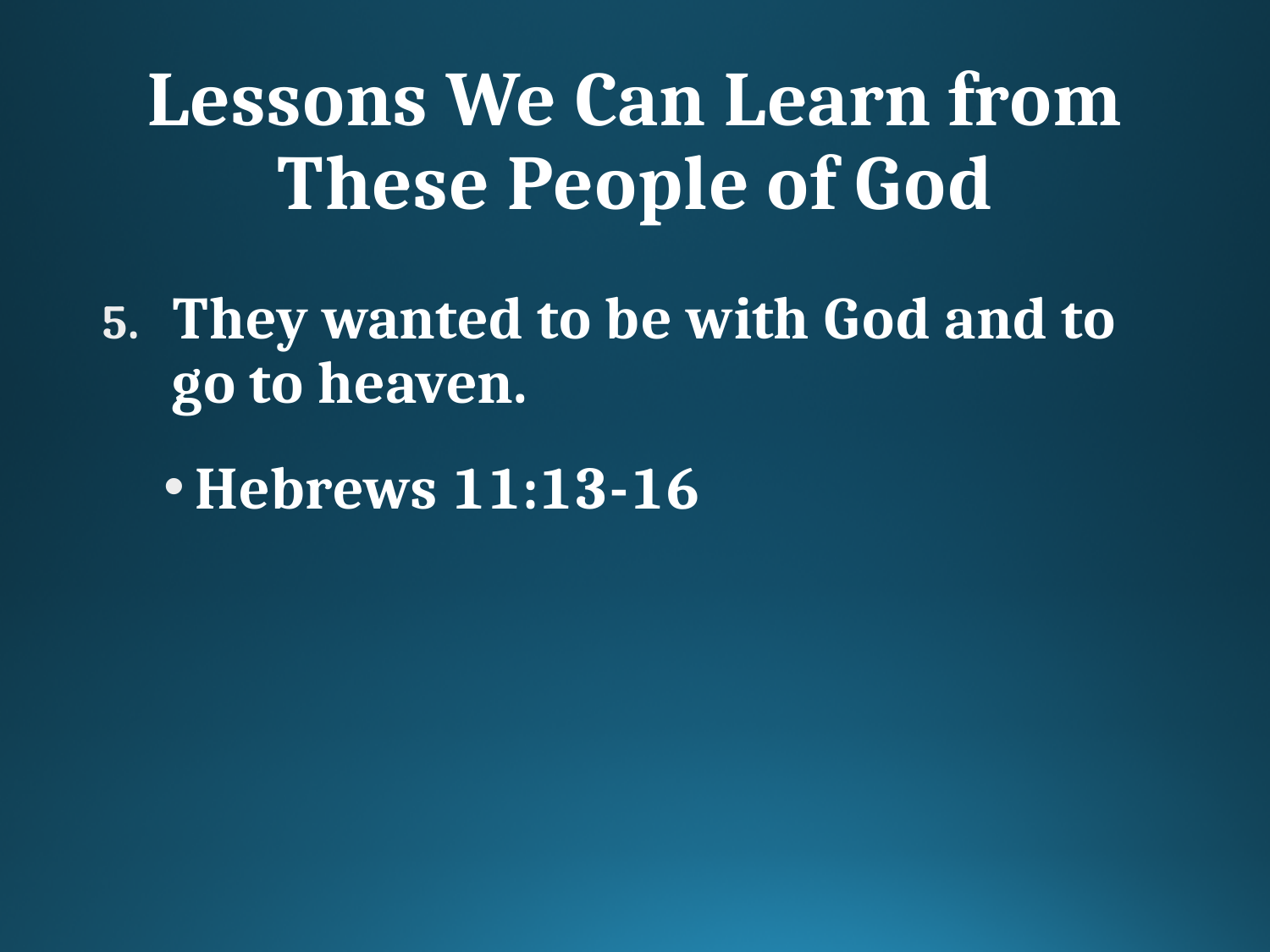

# Lessons We Can Learn from These People of God
They wanted to be with God and to go to heaven.
Hebrews 11:13-16